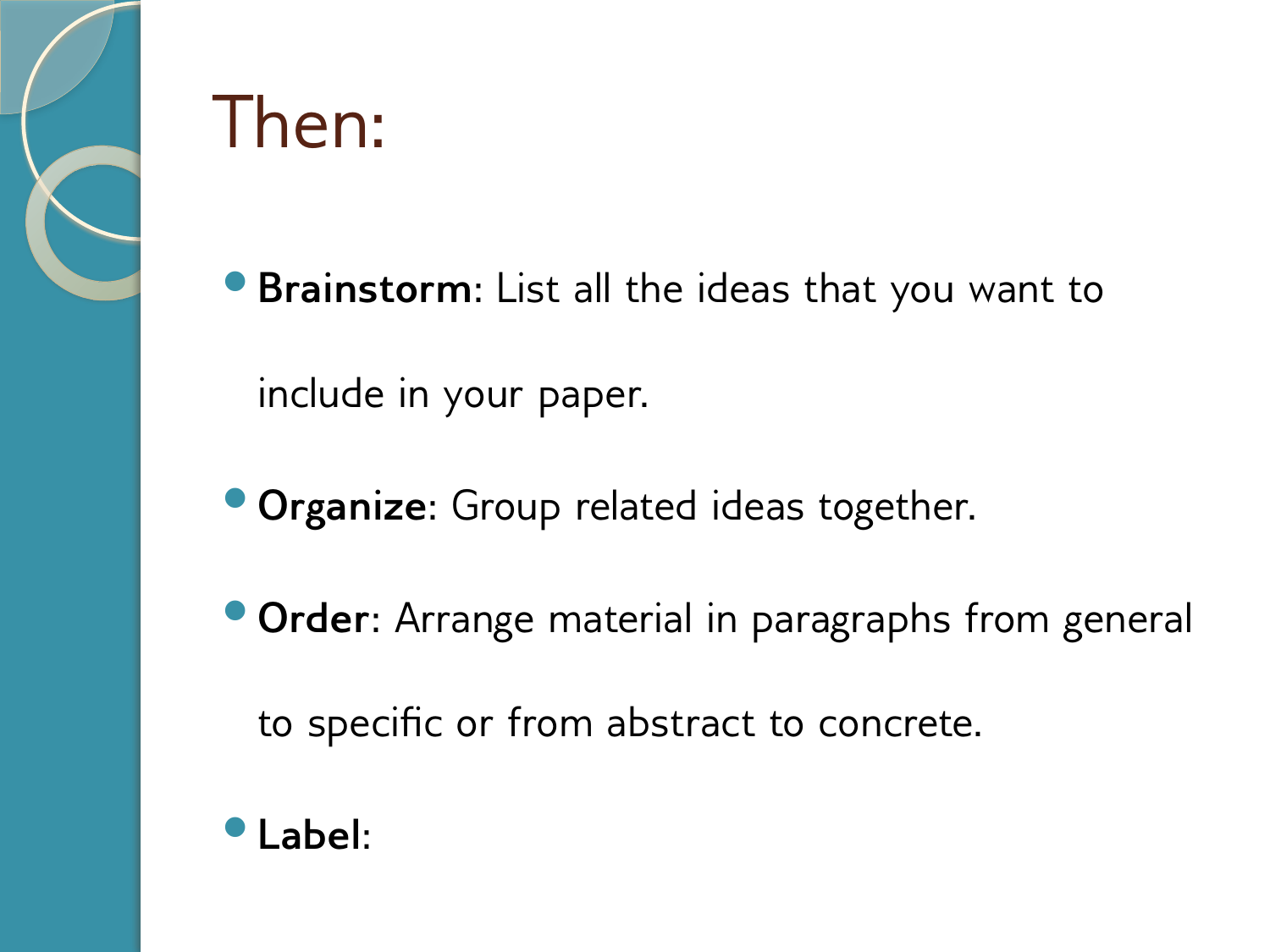

# Then:
Brainstorm: List all the ideas that you want to include in your paper.
Organize: Group related ideas together.
Order: Arrange material in paragraphs from general to specific or from abstract to concrete.
Label: